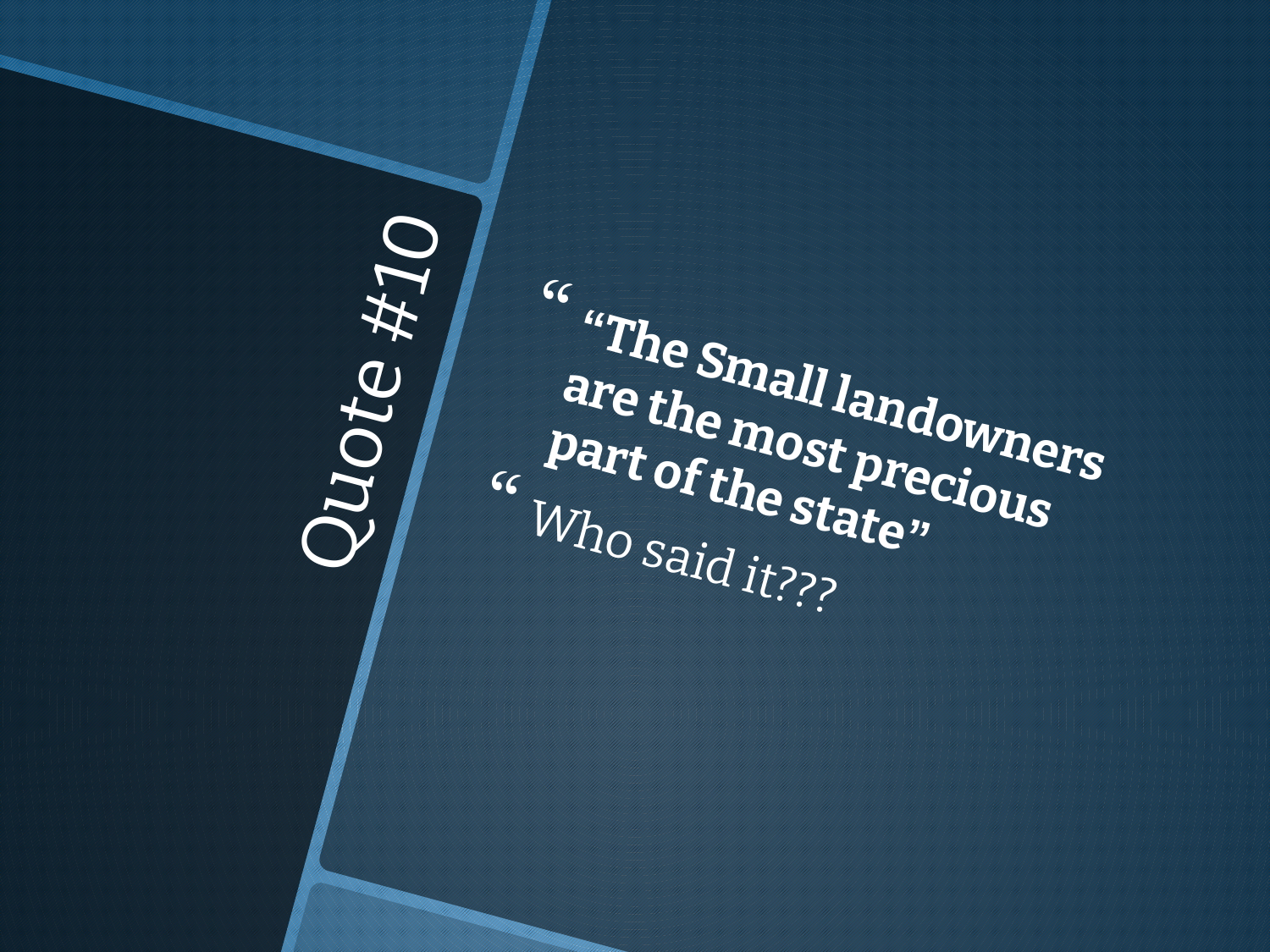

“The Small landowners are the most precious part of the state”
Who said it???
# Quote #10